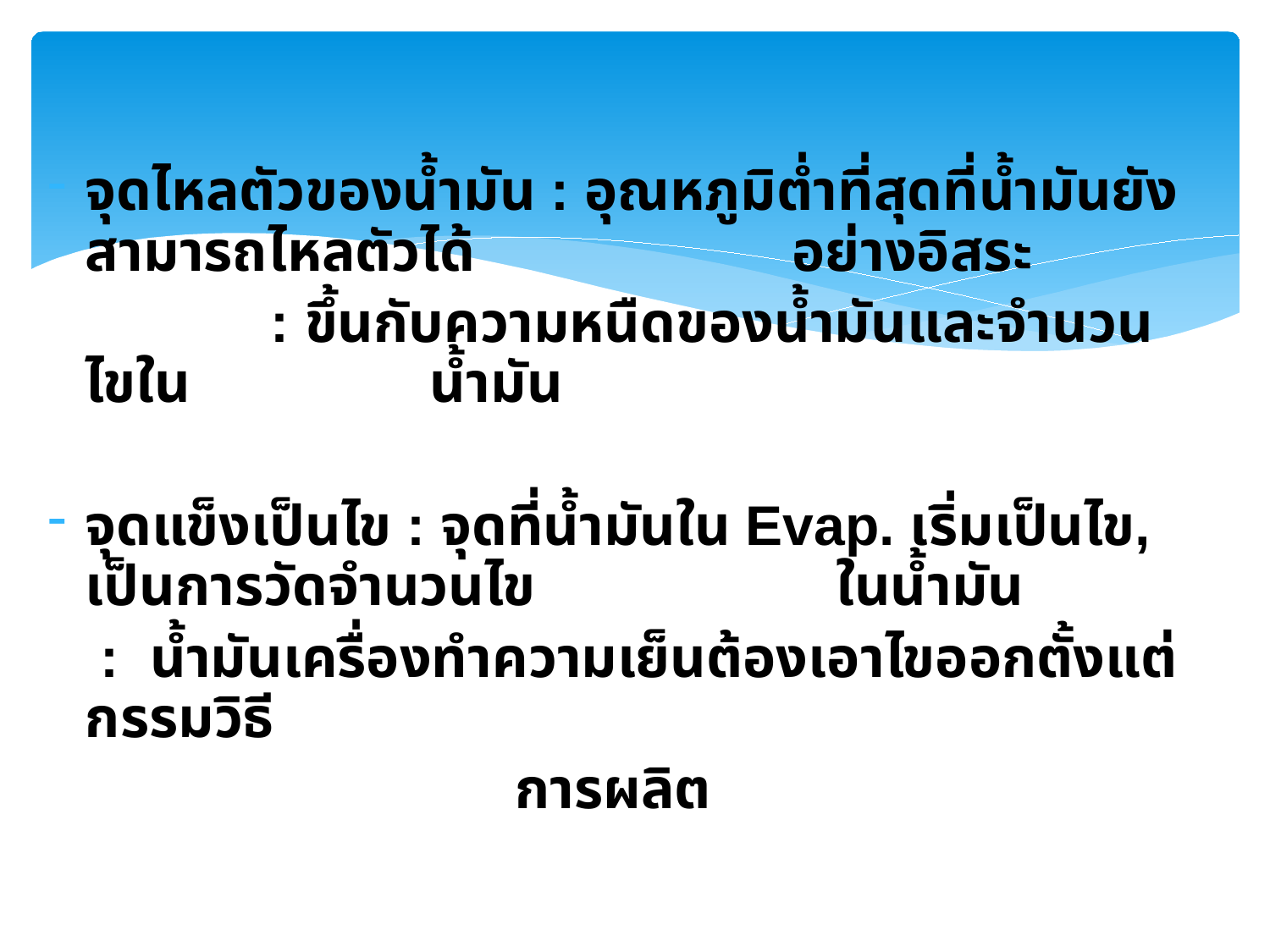

จุดไหลตัวของน้ำมัน : อุณหภูมิต่ำที่สุดที่น้ำมันยังสามารถไหลตัวได้			              อย่างอิสระ
			            : ขึ้นกับความหนืดของน้ำมันและจำนวนไขใน			               น้ำมัน

จุดแข็งเป็นไข : จุดที่น้ำมันใน Evap. เริ่มเป็นไข, เป็นการวัดจำนวนไข		                 ในน้ำมัน
			 :  น้ำมันเครื่องทำความเย็นต้องเอาไขออกตั้งแต่กรรมวิธี
                                การผลิต